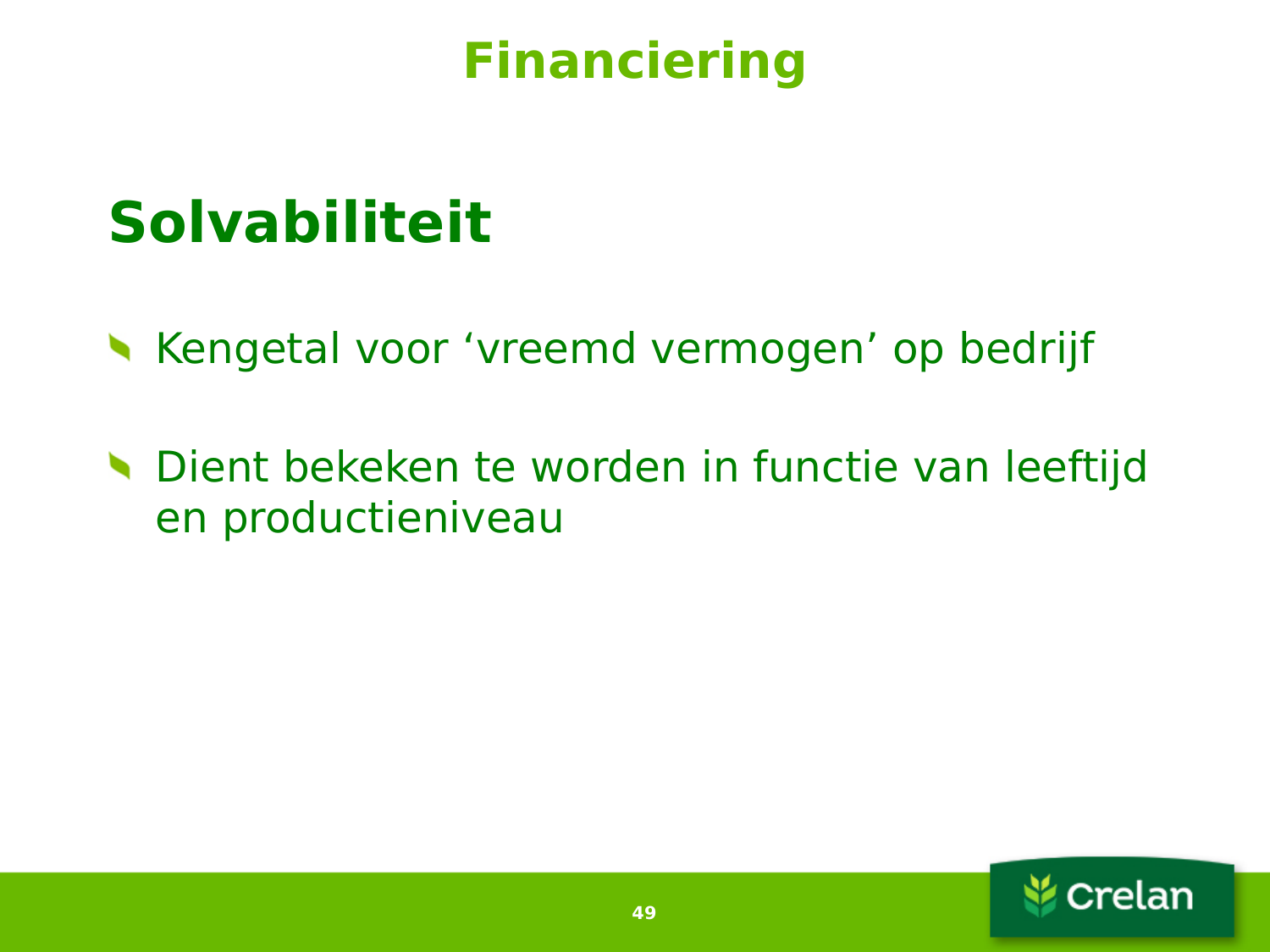

# Financiering
Solvabiliteit

Kengetal voor ‘vreemd vermogen’ op bedrijf

Dient bekeken te worden in functie van leeftijd en productieniveau
49